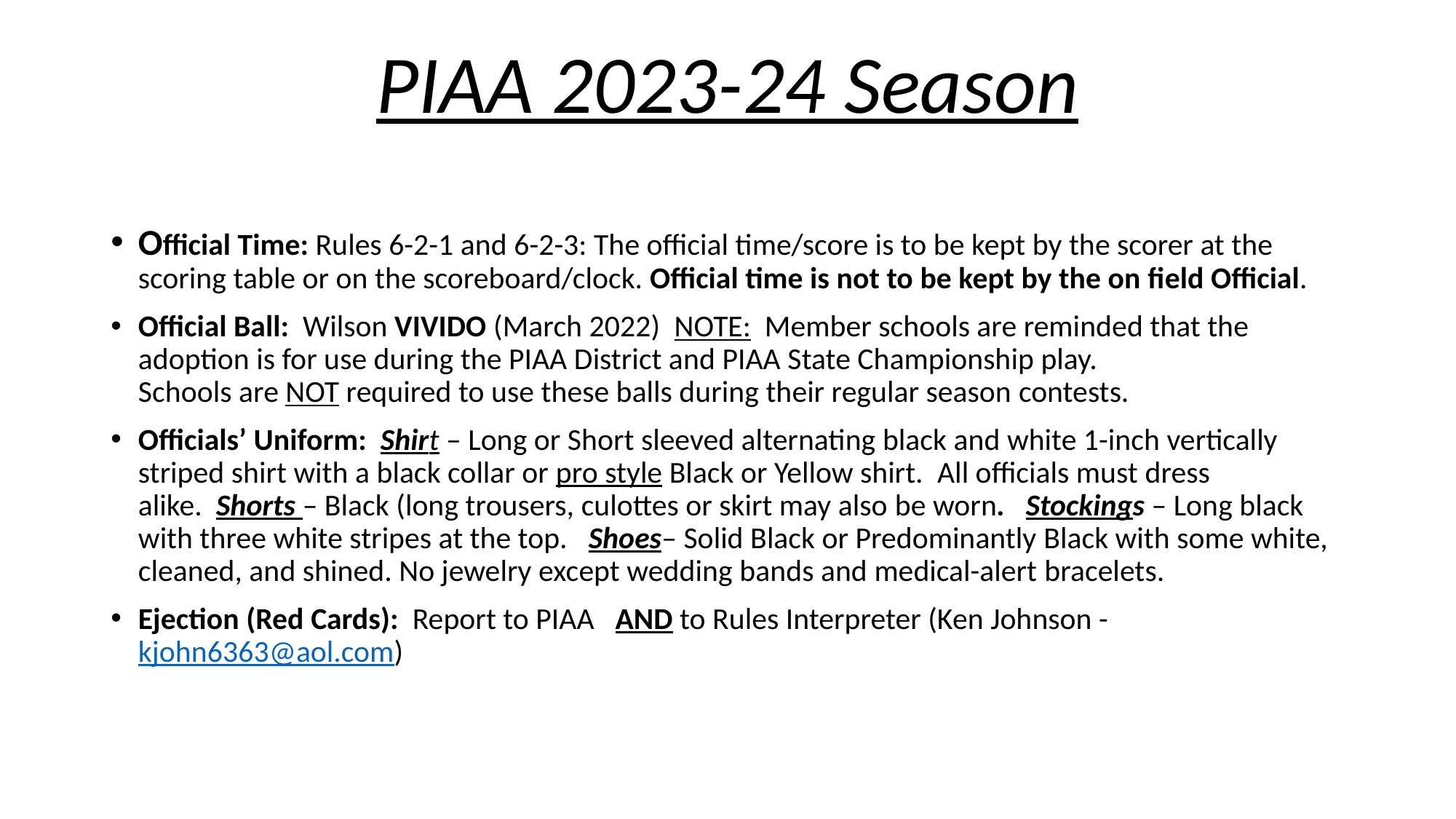

# PIAA 2023-24 Season

Official Time: Rules 6-2-1 and 6-2-3: The official time/score is to be kept by the scorer at the scoring table or on the scoreboard/clock. Official time is not to be kept by the on field Official.
Official Ball:  Wilson VIVIDO (March 2022)  NOTE:  Member schools are reminded that the adoption is for use during the PIAA District and PIAA State Championship play.  Schools are NOT required to use these balls during their regular season contests.
Officials’ Uniform:  Shirt – Long or Short sleeved alternating black and white 1-inch vertically striped shirt with a black collar or pro style Black or Yellow shirt.  All officials must dress alike.  Shorts – Black (long trousers, culottes or skirt may also be worn.   Stockings – Long black with three white stripes at the top.   Shoes– Solid Black or Predominantly Black with some white, cleaned, and shined. No jewelry except wedding bands and medical-alert bracelets.
Ejection (Red Cards):  Report to PIAA   AND to Rules Interpreter (Ken Johnson - kjohn6363@aol.com)